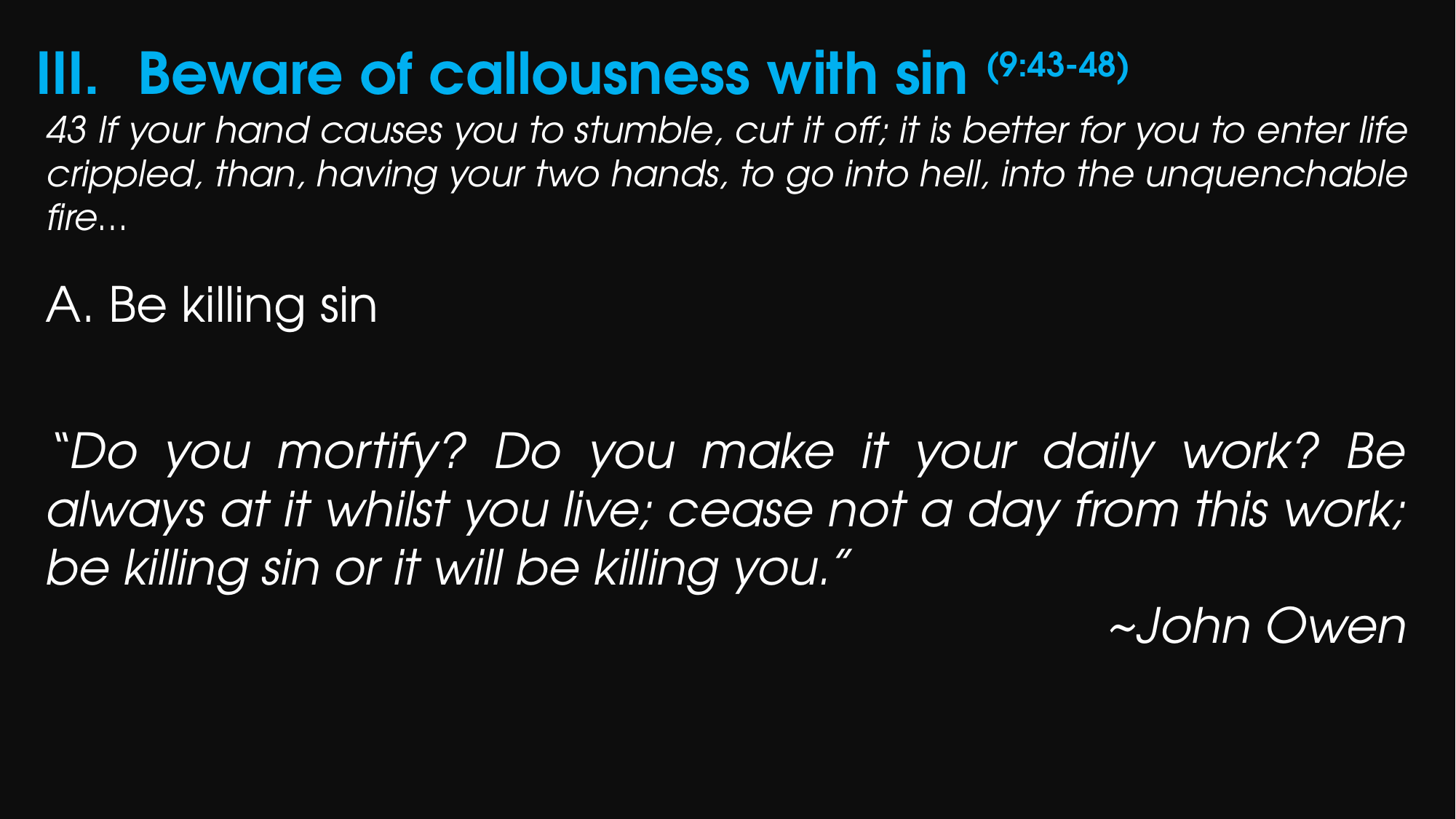

Beware of callousness with sin (9:43-48)
43 If your hand causes you to stumble, cut it off; it is better for you to enter life crippled, than, having your two hands, to go into hell, into the unquenchable fire…
A. Be killing sin
“Do you mortify? Do you make it your daily work? Be always at it whilst you live; cease not a day from this work; be killing sin or it will be killing you.”
~John Owen